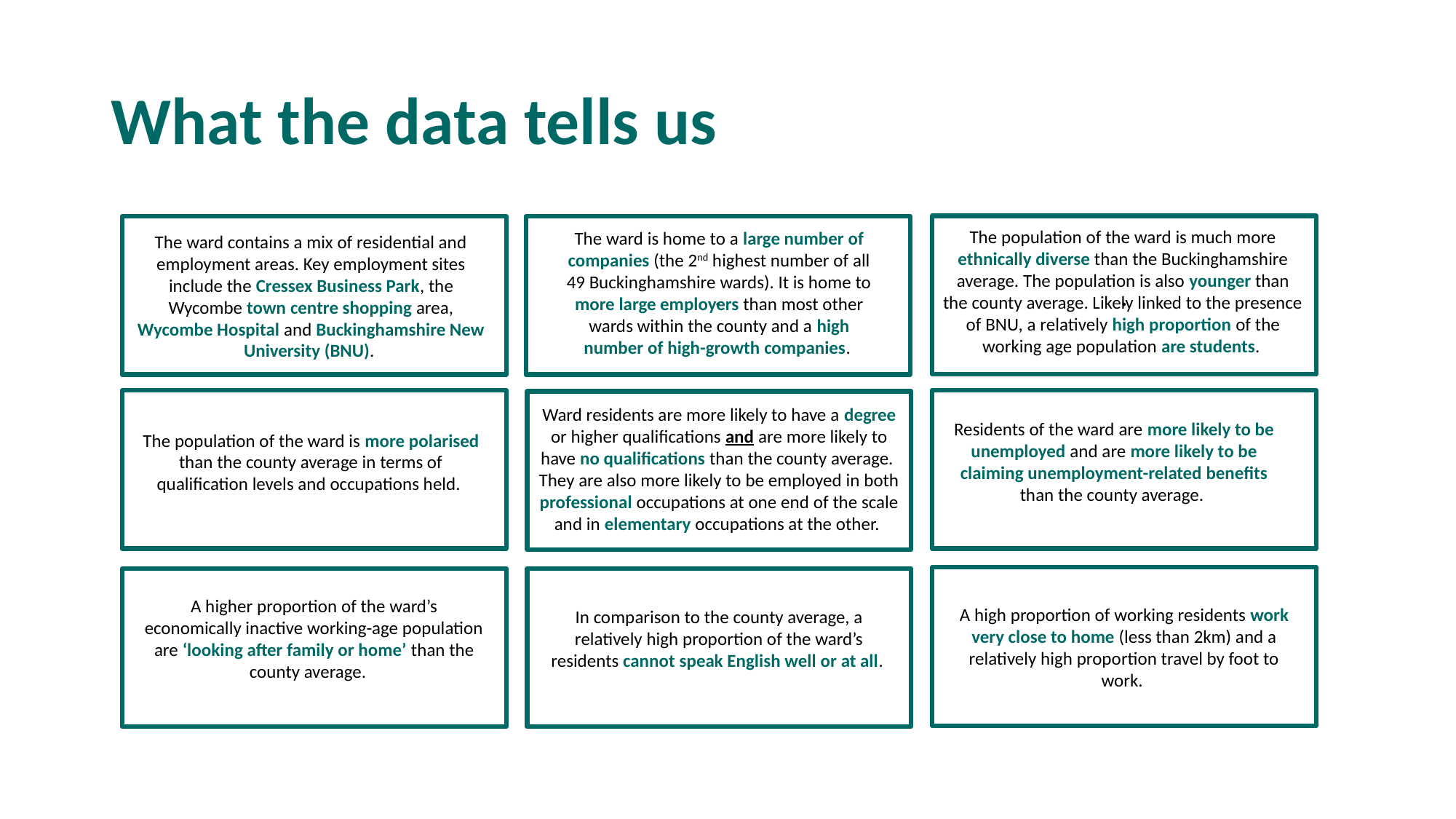

# What the data tells us

.

.

The population of the ward is much more ethnically diverse than the Buckinghamshire average. The population is also younger than the county average. Likely linked to the presence of BNU, a relatively high proportion of the working age population are students.
The ward is home to a large number of companies (the 2nd highest number of all 49 Buckinghamshire wards). It is home to more large employers than most other wards within the county and a high number of high-growth companies.
The ward contains a mix of residential and employment areas. Key employment sites include the Cressex Business Park, the Wycombe town centre shopping area, Wycombe Hospital and Buckinghamshire New University (BNU).

Ward residents are more likely to have a degree or higher qualifications and are more likely to have no qualifications than the county average.  They are also more likely to be employed in both professional occupations at one end of the scale and in elementary occupations at the other.
Residents of the ward are more likely to be unemployed and are more likely to be claiming unemployment-related benefits than the county average.
The population of the ward is more polarised than the county average in terms of qualification levels and occupations held.

A higher proportion of the ward’s economically inactive working-age population are ‘looking after family or home’ than the county average.
A high proportion of working residents work very close to home (less than 2km) and a relatively high proportion travel by foot to work.
In comparison to the county average, a relatively high proportion of the ward’s residents cannot speak English well or at all.